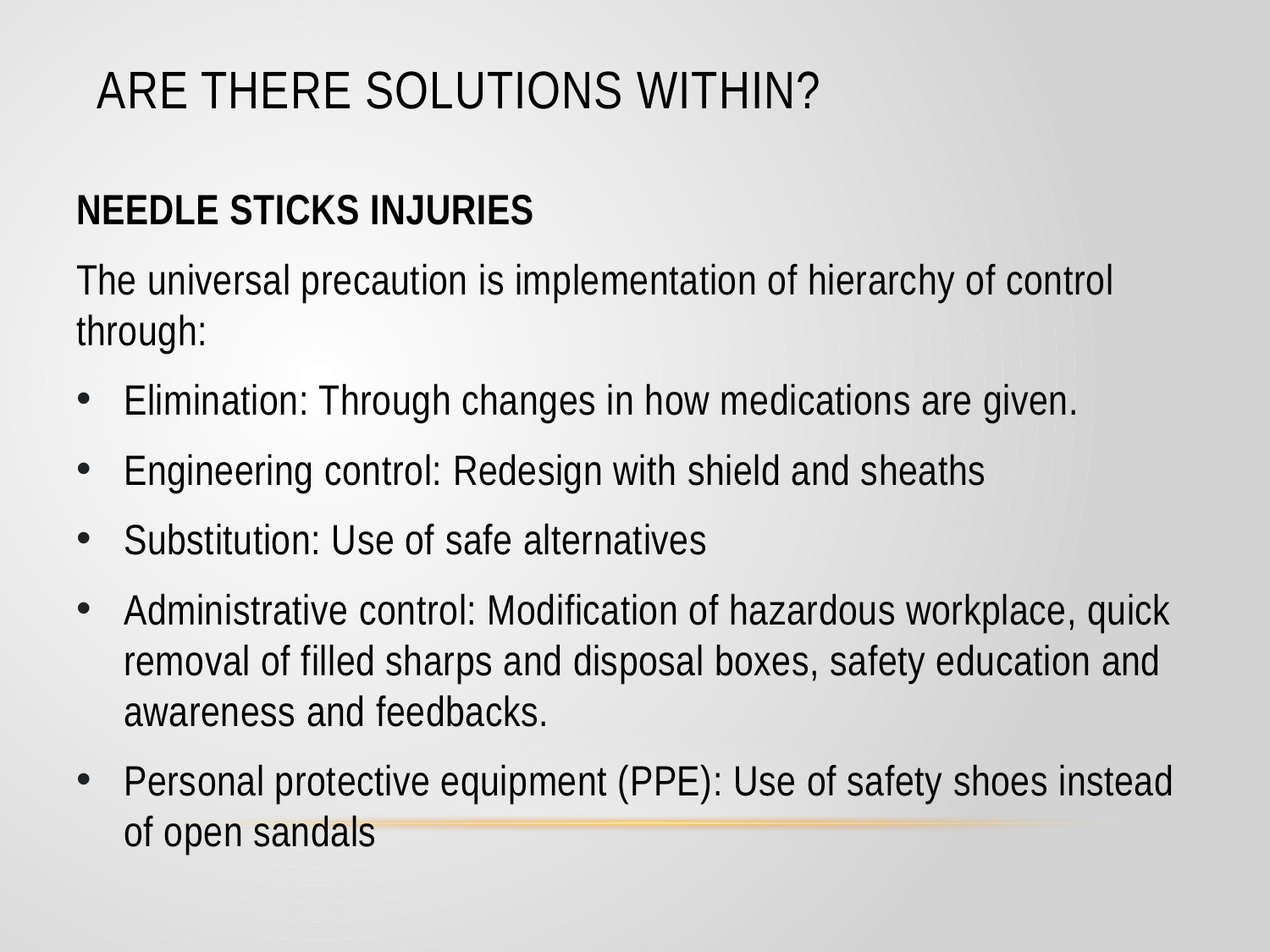

# ARE THERE SOLUTIONS WITHIN?
NEEDLE STICKS INJURIES
The universal precaution is implementation of hierarchy of control through:
Elimination: Through changes in how medications are given.
Engineering control: Redesign with shield and sheaths
Substitution: Use of safe alternatives
Administrative control: Modification of hazardous workplace, quick removal of filled sharps and disposal boxes, safety education and awareness and feedbacks.
Personal protective equipment (PPE): Use of safety shoes instead of open sandals